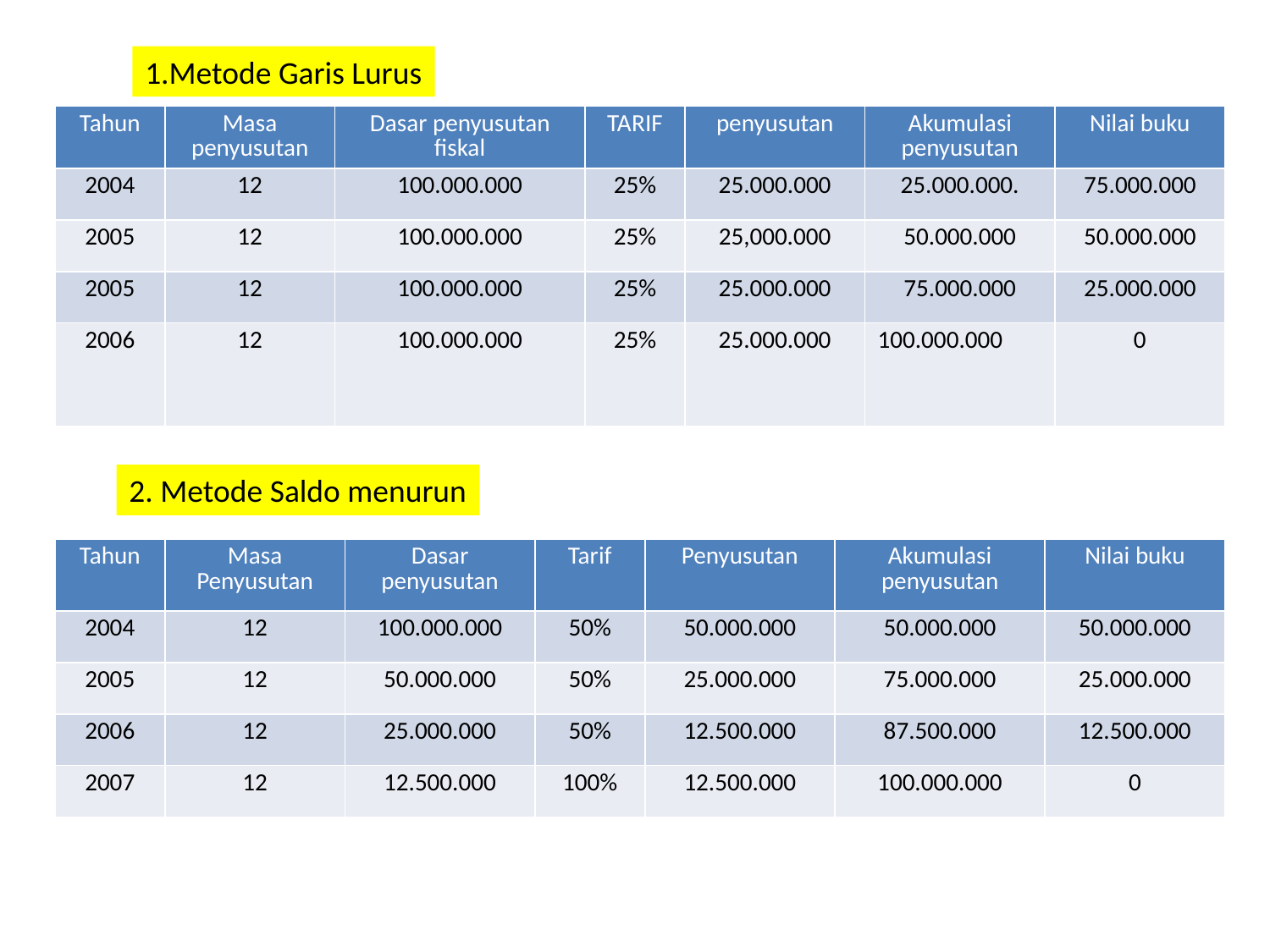

1.Metode Garis Lurus
| Tahun | Masa penyusutan | Dasar penyusutan fiskal | TARIF | penyusutan | Akumulasi penyusutan | Nilai buku |
| --- | --- | --- | --- | --- | --- | --- |
| 2004 | 12 | 100.000.000 | 25% | 25.000.000 | 25.000.000. | 75.000.000 |
| 2005 | 12 | 100.000.000 | 25% | 25,000.000 | 50.000.000 | 50.000.000 |
| 2005 | 12 | 100.000.000 | 25% | 25.000.000 | 75.000.000 | 25.000.000 |
| 2006 | 12 | 100.000.000 | 25% | 25.000.000 | 100.000.000 | 0 |
2. Metode Saldo menurun
| Tahun | Masa Penyusutan | Dasar penyusutan | Tarif | Penyusutan | Akumulasi penyusutan | Nilai buku |
| --- | --- | --- | --- | --- | --- | --- |
| 2004 | 12 | 100.000.000 | 50% | 50.000.000 | 50.000.000 | 50.000.000 |
| 2005 | 12 | 50.000.000 | 50% | 25.000.000 | 75.000.000 | 25.000.000 |
| 2006 | 12 | 25.000.000 | 50% | 12.500.000 | 87.500.000 | 12.500.000 |
| 2007 | 12 | 12.500.000 | 100% | 12.500.000 | 100.000.000 | 0 |